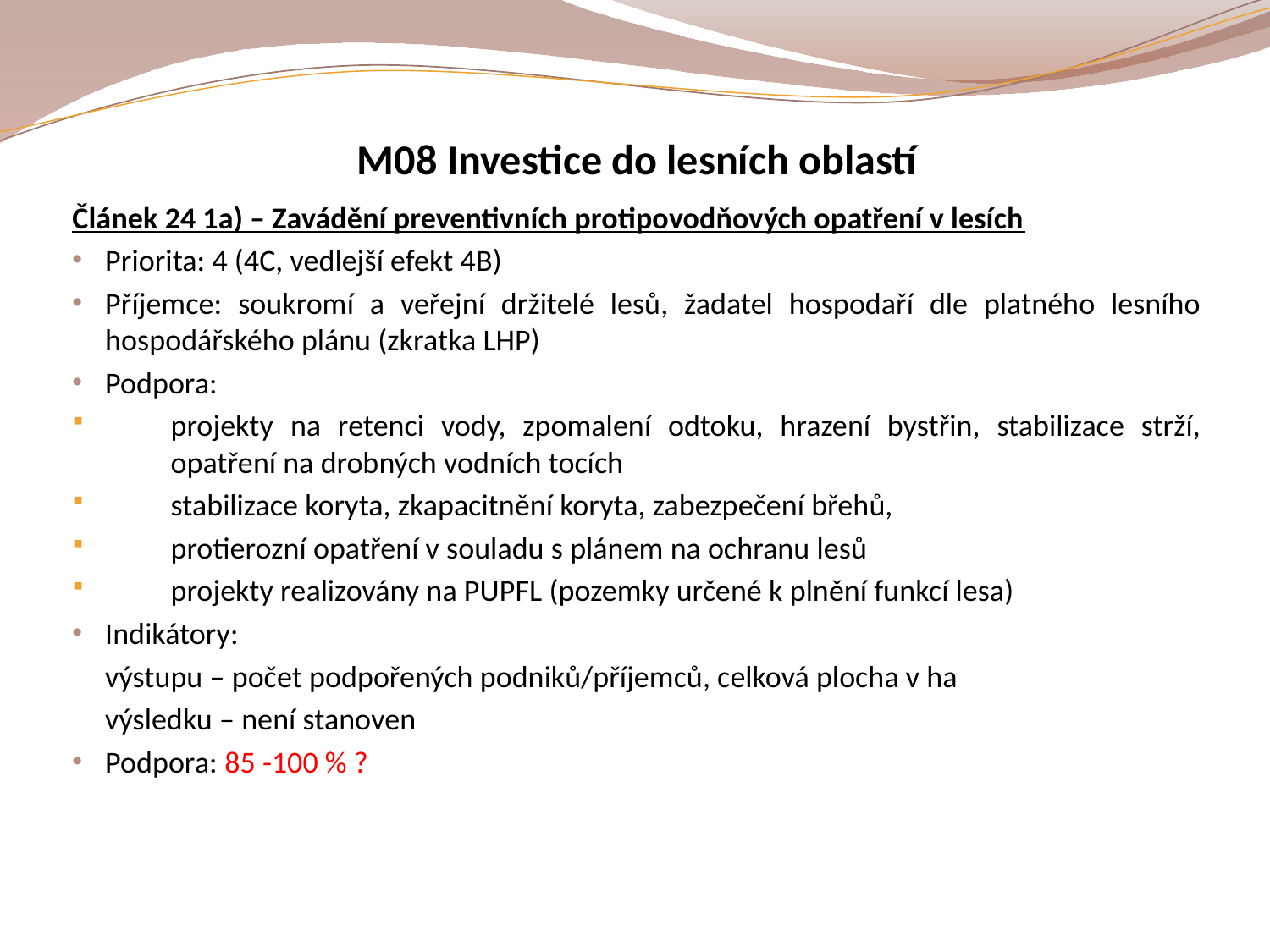

M08 Investice do lesních oblastí

Článek 24 1a) – Zavádění preventivních protipovodňových opatření v lesích
Priorita: 4 (4C, vedlejší efekt 4B)
Příjemce: soukromí a veřejní držitelé lesů, žadatel hospodaří dle platného lesního hospodářského plánu (zkratka LHP)
Podpora:
projekty na retenci vody, zpomalení odtoku, hrazení bystřin, stabilizace strží, opatření na drobných vodních tocích
stabilizace koryta, zkapacitnění koryta, zabezpečení břehů,
protierozní opatření v souladu s plánem na ochranu lesů
projekty realizovány na PUPFL (pozemky určené k plnění funkcí lesa)
Indikátory:
	výstupu – počet podpořených podniků/příjemců, celková plocha v ha
	výsledku – není stanoven
Podpora: 85 -100 % ?